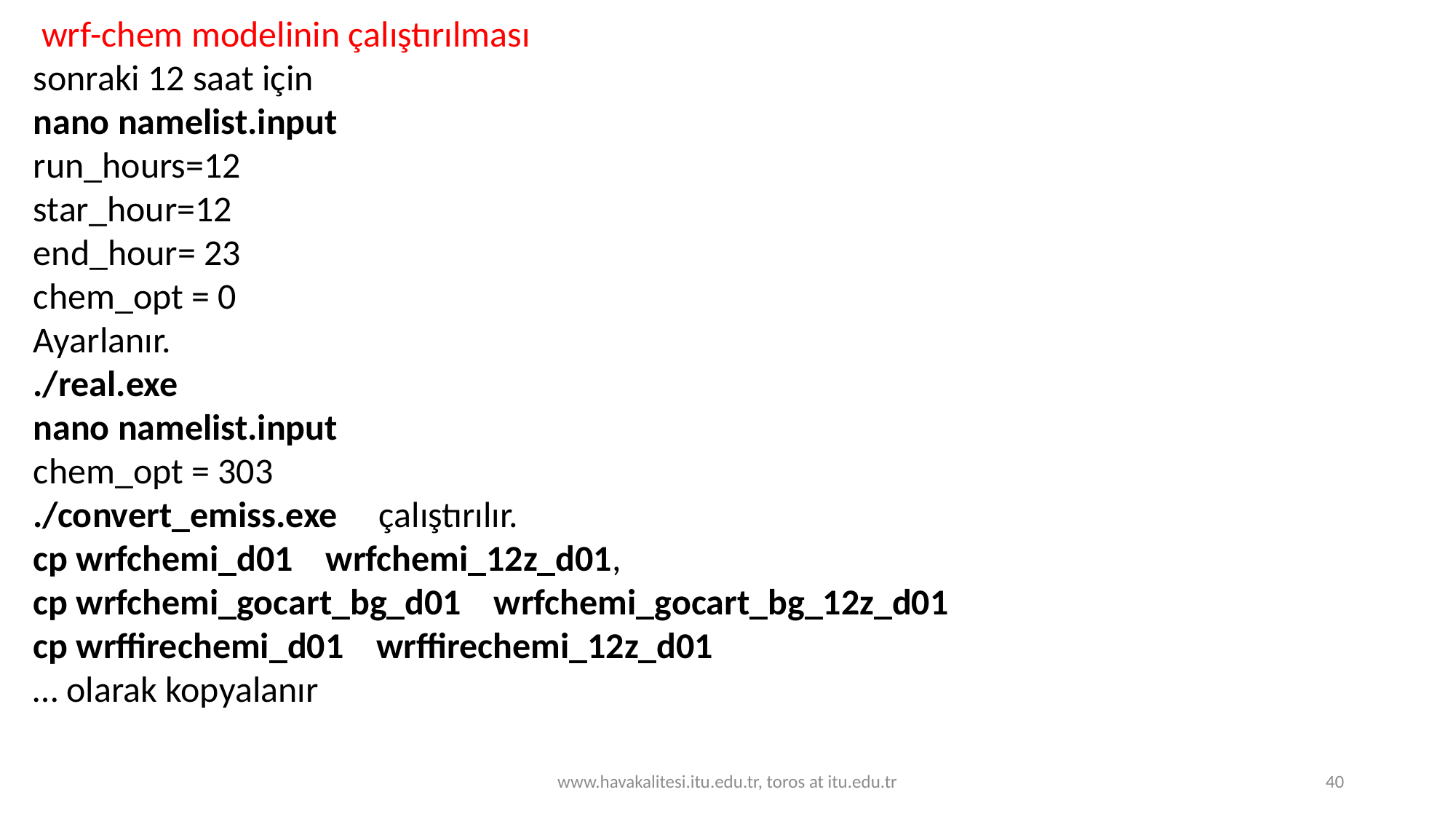

wrf-chem modelinin çalıştırılması
sonraki 12 saat için
nano namelist.input
run_hours=12
star_hour=12
end_hour= 23
chem_opt = 0
Ayarlanır.
./real.exe
nano namelist.input
chem_opt = 303
./convert_emiss.exe     çalıştırılır.
cp wrfchemi_d01    wrfchemi_12z_d01,
cp wrfchemi_gocart_bg_d01    wrfchemi_gocart_bg_12z_d01
cp wrffirechemi_d01    wrffirechemi_12z_d01
… olarak kopyalanır

www.havakalitesi.itu.edu.tr, toros at itu.edu.tr
40